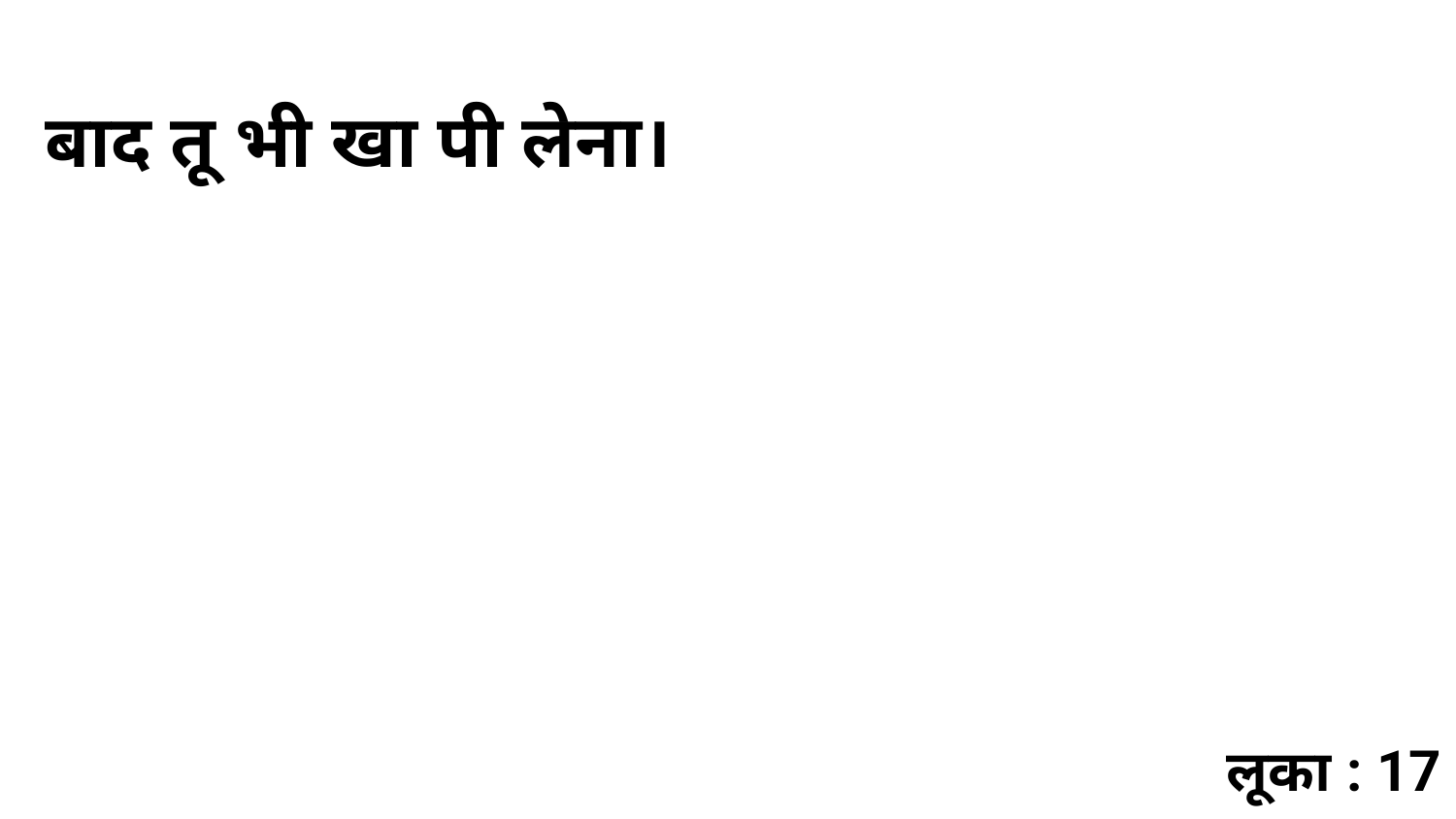

बाद तू भी खा पी लेना।
लूका : 17